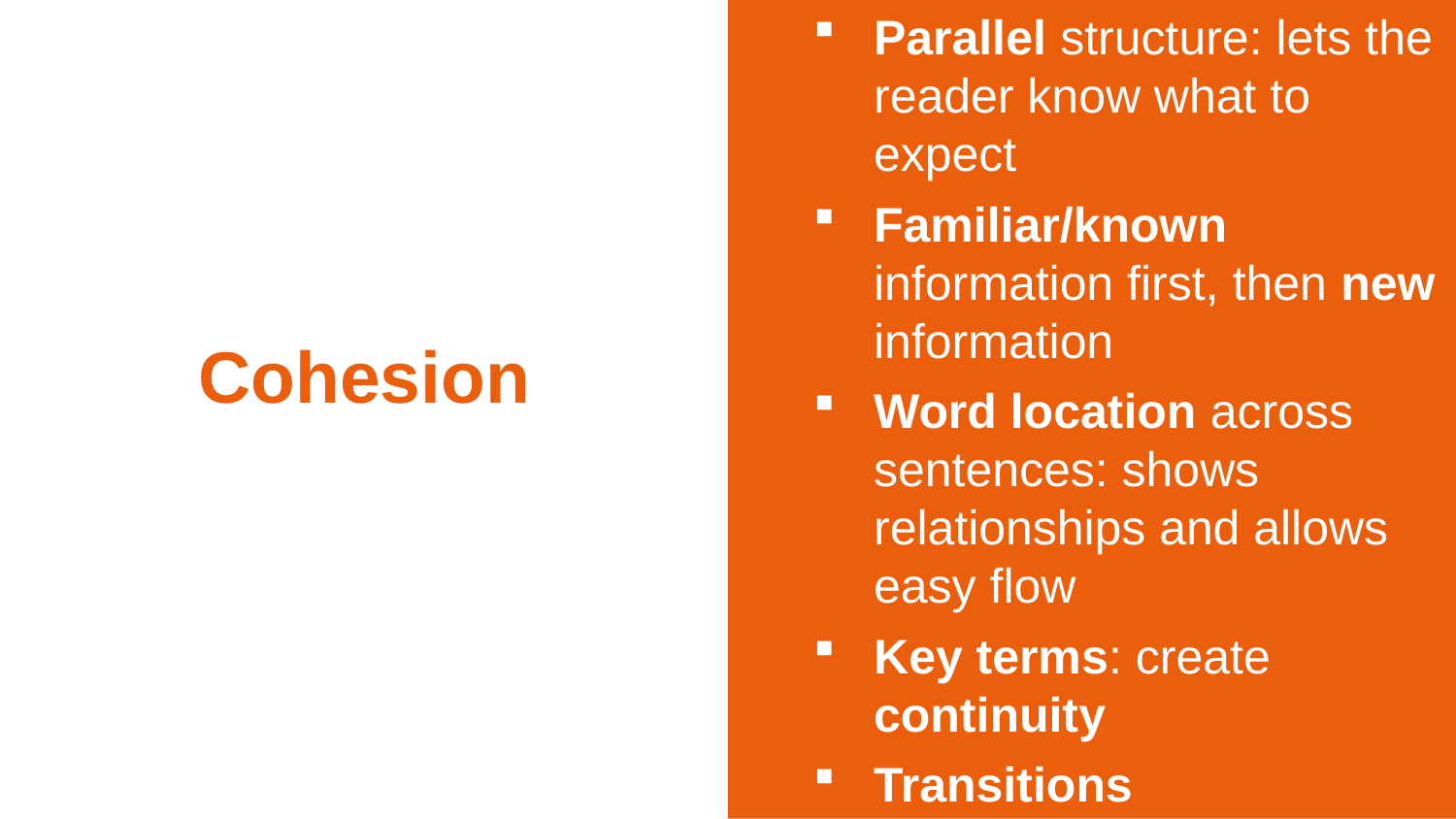

Parallel structure: lets the reader know what to expect
Familiar/known information first, then new information
Word location across sentences: shows relationships and allows easy flow
Key terms: create continuity
Transitions
# Cohesion